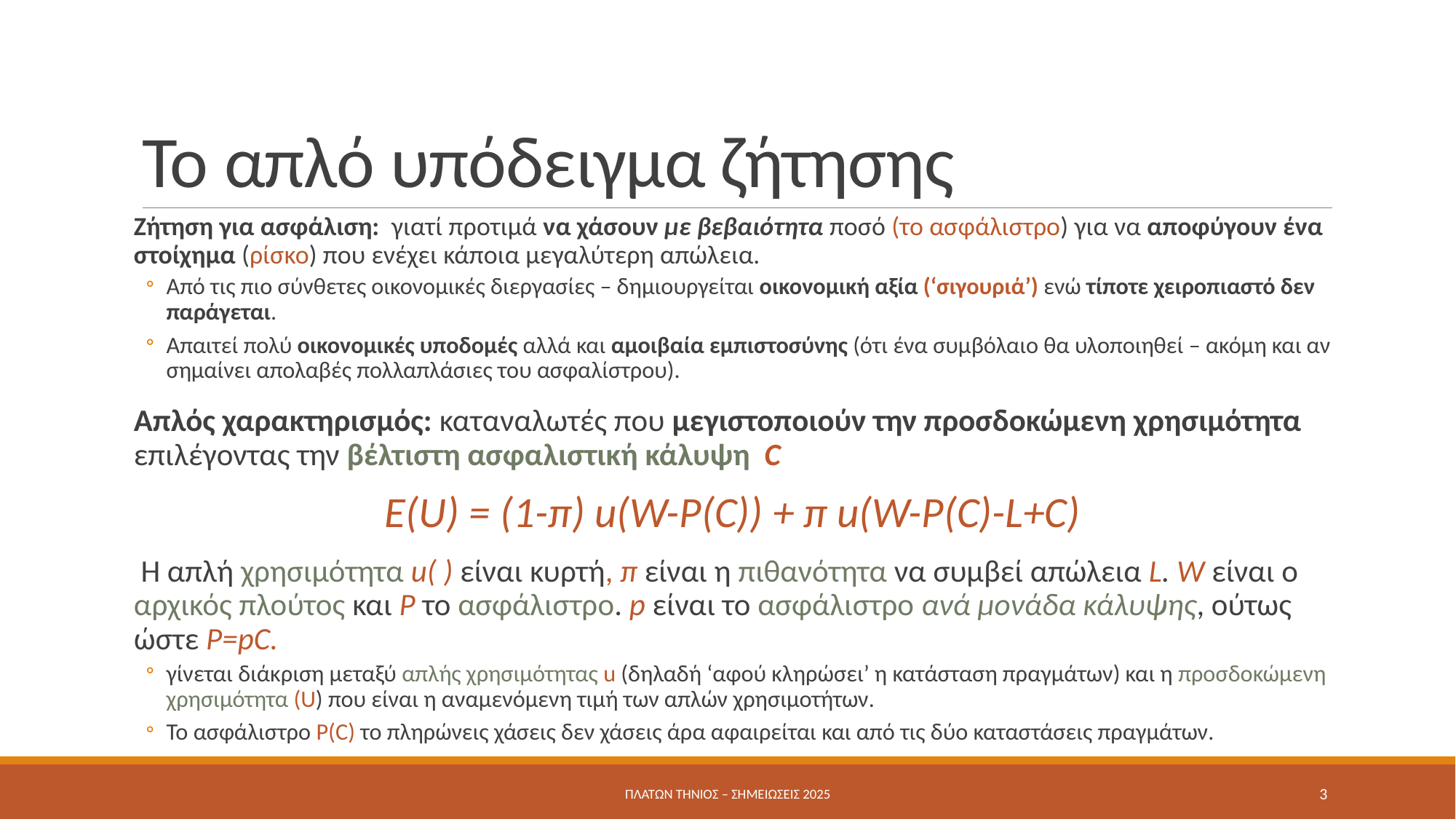

# Το απλό υπόδειγμα ζήτησης
Ζήτηση για ασφάλιση:  γιατί προτιμά να χάσουν με βεβαιότητα ποσό (το ασφάλιστρο) για να αποφύγουν ένα στοίχημα (ρίσκο) που ενέχει κάποια μεγαλύτερη απώλεια.
Από τις πιο σύνθετες οικονομικές διεργασίες – δημιουργείται οικονομική αξία (‘σιγουριά’) ενώ τίποτε χειροπιαστό δεν παράγεται.
Απαιτεί πολύ οικονομικές υποδομές αλλά και αμοιβαία εμπιστοσύνης (ότι ένα συμβόλαιο θα υλοποιηθεί – ακόμη και αν σημαίνει απολαβές πολλαπλάσιες του ασφαλίστρου).
Απλός χαρακτηρισμός: καταναλωτές που μεγιστοποιούν την προσδοκώμενη χρησιμότητα επιλέγοντας την βέλτιστη ασφαλιστική κάλυψη  C
E(U) = (1-π) u(W-P(C)) + π u(W-P(C)-L+C)
 Η απλή χρησιμότητα u( ) είναι κυρτή, π είναι η πιθανότητα να συμβεί απώλεια L. W είναι ο αρχικός πλούτος και P το ασφάλιστρο. p είναι το ασφάλιστρο ανά μονάδα κάλυψης, ούτως ώστε P=pC.
γίνεται διάκριση μεταξύ απλής χρησιμότητας u (δηλαδή ‘αφού κληρώσει’ η κατάσταση πραγμάτων) και η προσδοκώμενη χρησιμότητα (U) που είναι η αναμενόμενη τιμή των απλών χρησιμοτήτων.
Το ασφάλιστρο P(C) το πληρώνεις χάσεις δεν χάσεις άρα αφαιρείται και από τις δύο καταστάσεις πραγμάτων.

Πλάτων Τήνιος – σημειώσεις 2025
3